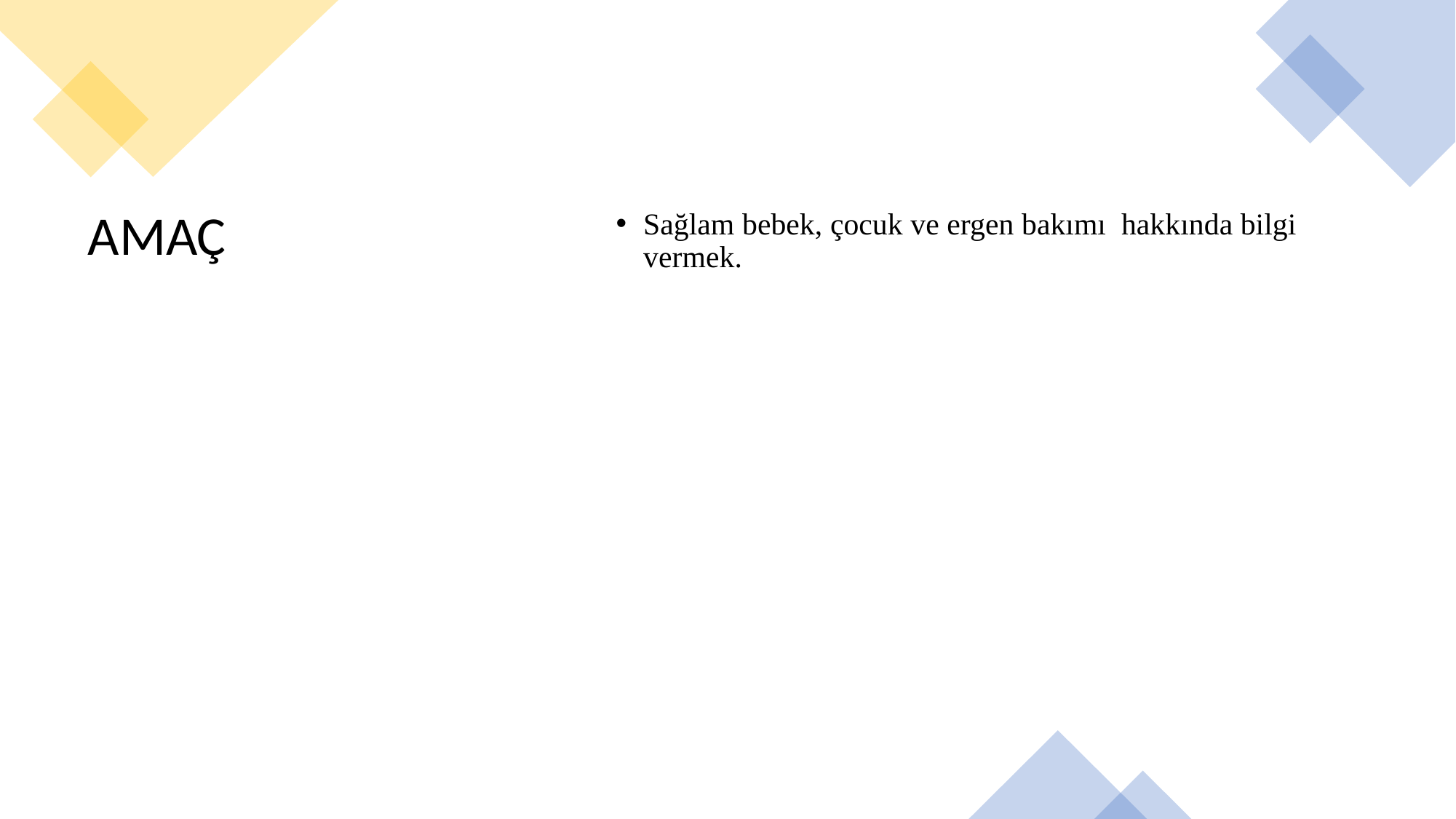

Sağlam bebek, çocuk ve ergen bakımı  hakkında bilgi vermek.

# AMAÇ